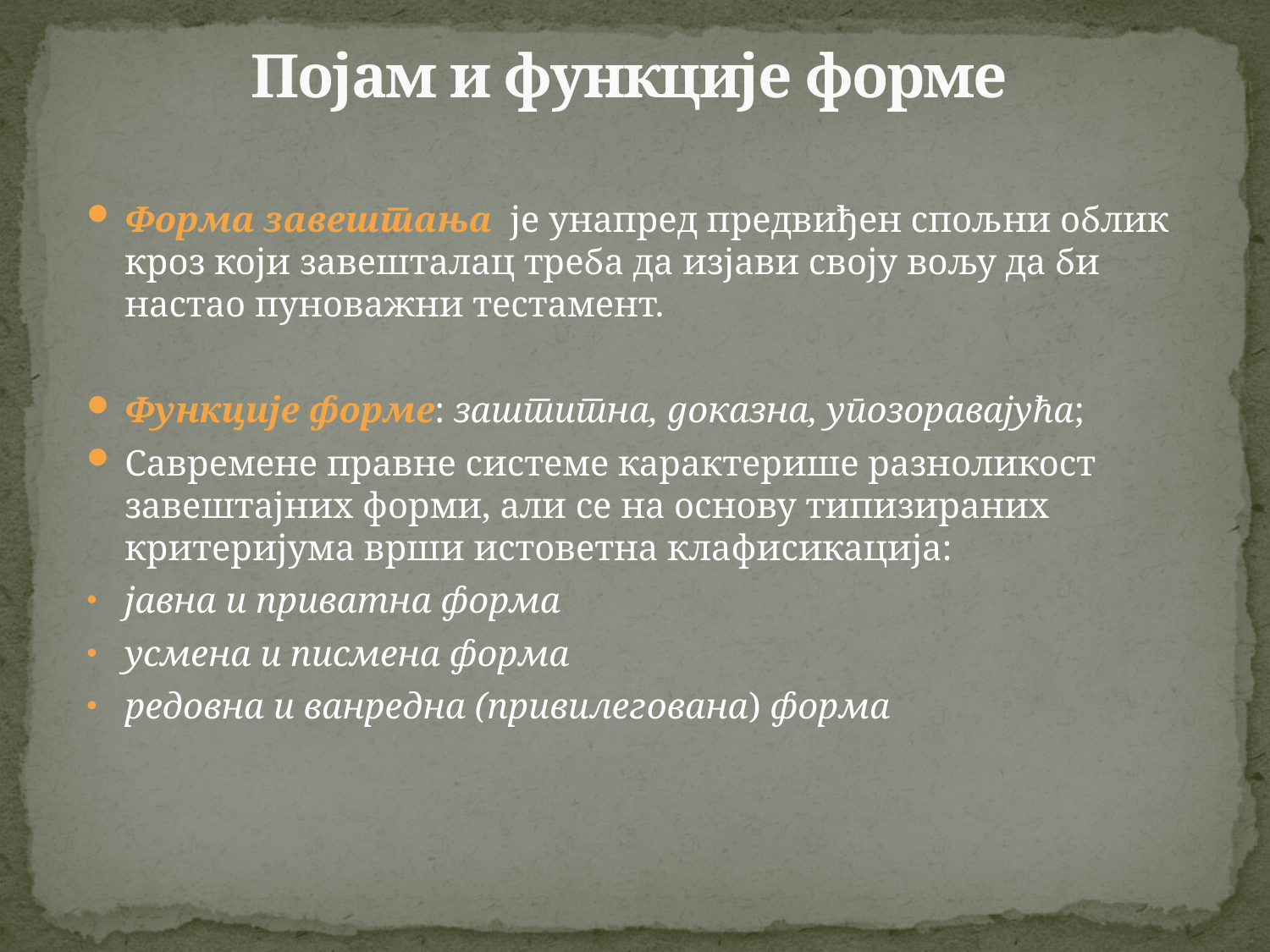

# Појам и функције форме
Форма завештања  је унапред предвиђен спољни облик кроз који завешталац треба да изјави своју вољу да би настао пуноважни тестамент.

Функције форме: заштитна, доказна, упозоравајућа;
Савремене правне системе карактерише разноликост завештајних форми, али се на основу типизираних критеријума врши истоветна клафисикација:
јавна и приватна форма
усмена и писмена форма
редовна и ванредна (привилегована) форма